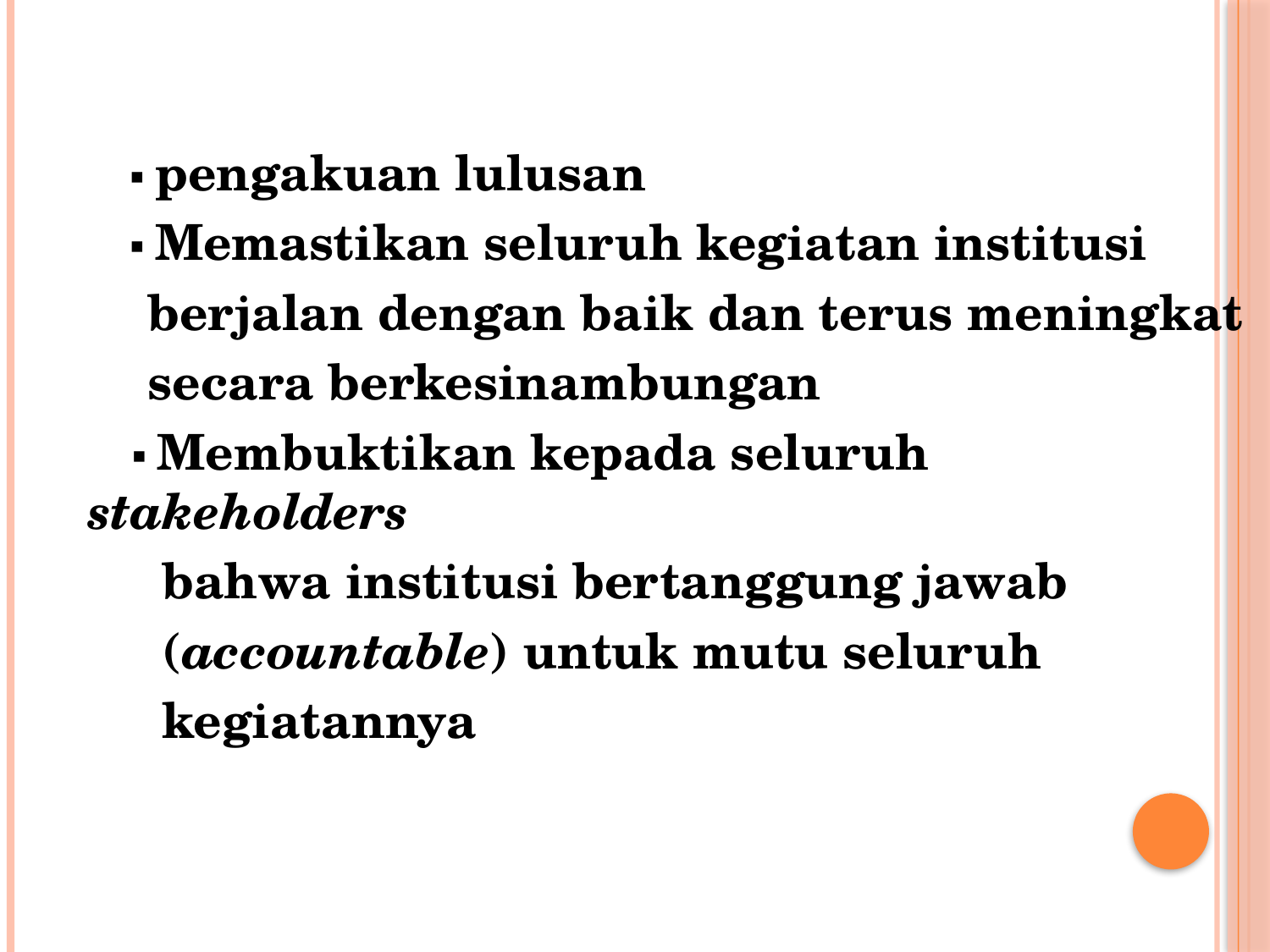

▪ pengakuan lulusan
     ▪ Memastikan seluruh kegiatan institusi
      berjalan dengan baik dan terus meningkat
      secara berkesinambungan
     ▪ Membuktikan kepada seluruh stakeholders
       bahwa institusi bertanggung jawab
       (accountable) untuk mutu seluruh
       kegiatannya